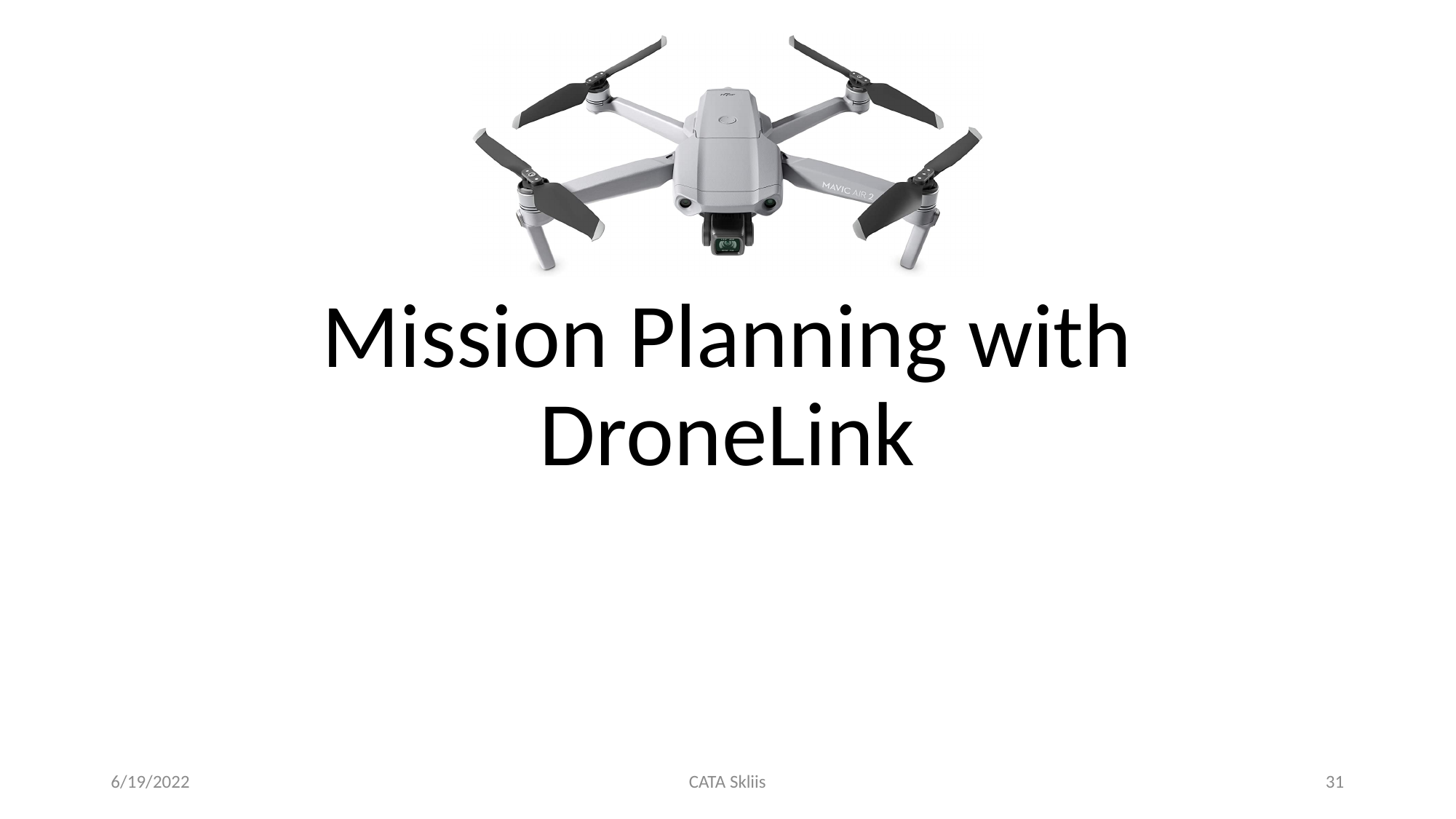

# Mission Planning with DroneLink

6/19/2022
CATA Skliis
31